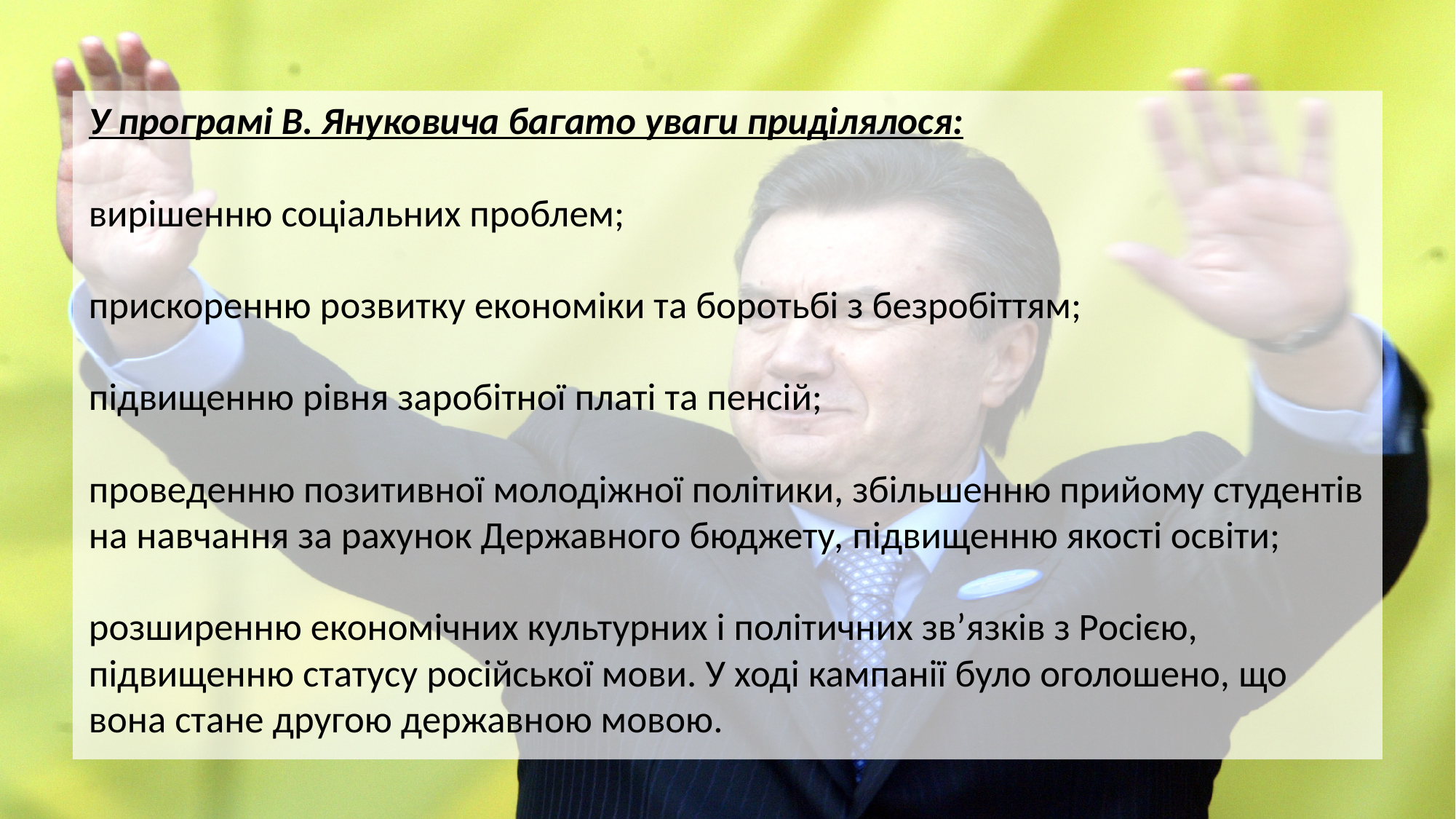

У програмі В. Януковича багато уваги приділялося:
вирішенню соціальних проблем;
прискоренню розвитку економіки та боротьбі з безробіттям;
підвищенню рівня заробітної платі та пенсій;
проведенню позитивної молодіжної політики, збільшенню прийому студентів на навчання за рахунок Державного бюджету, підвищенню якості освіти;
розширенню економічних культурних і політичних зв’язків з Росією, підвищенню статусу російської мови. У ході кампанії було оголошено, що вона стане другою державною мовою.